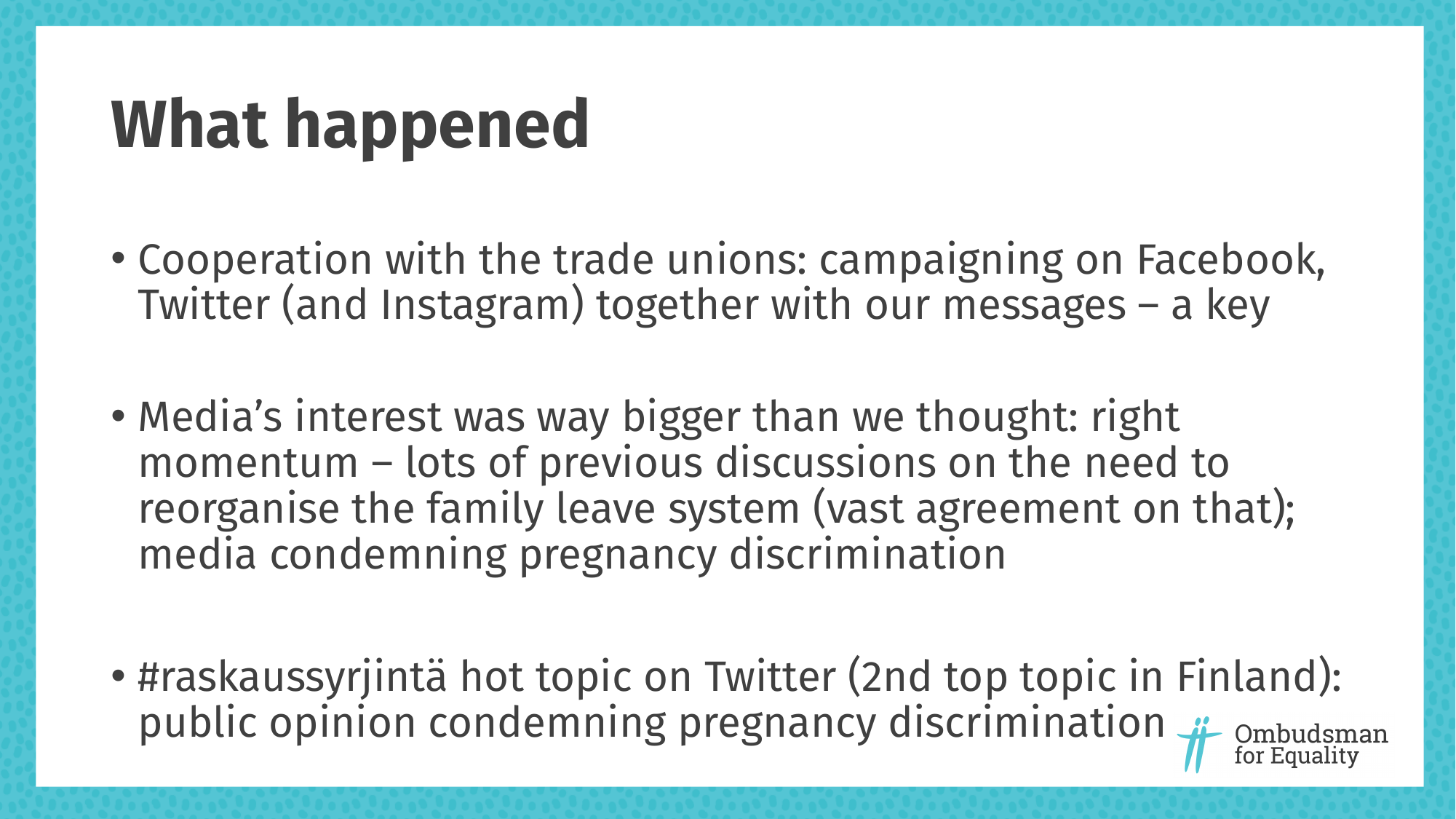

# What happened
Cooperation with the trade unions: campaigning on Facebook, Twitter (and Instagram) together with our messages – a key
Media’s interest was way bigger than we thought: right momentum – lots of previous discussions on the need to reorganise the family leave system (vast agreement on that); media condemning pregnancy discrimination

#raskaussyrjintä hot topic on Twitter (2nd top topic in Finland): public opinion condemning pregnancy discrimination